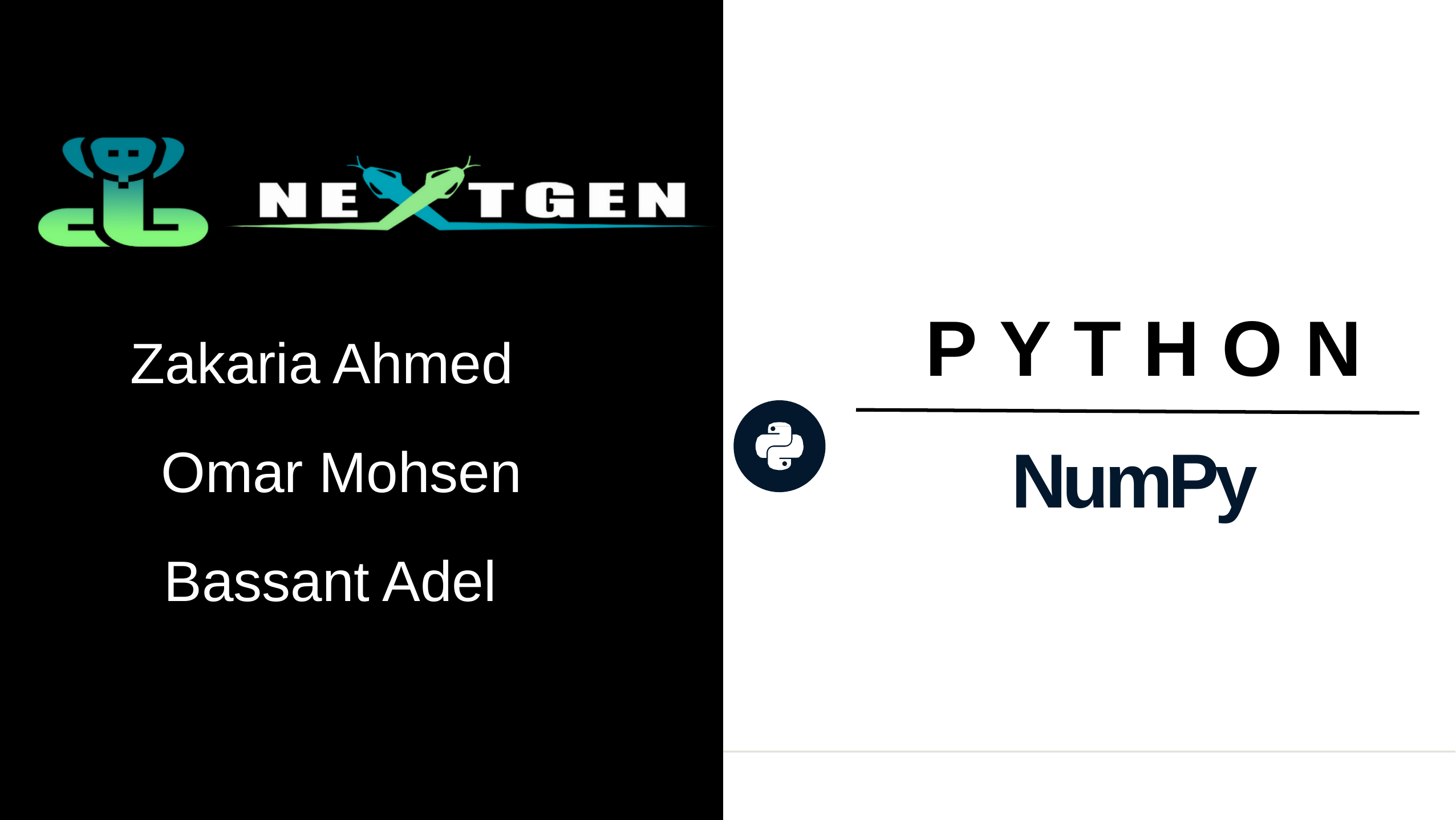

P Y T H O N
Zakaria Ahmed
# NumPy

Omar Mohsen
Bassant Adel